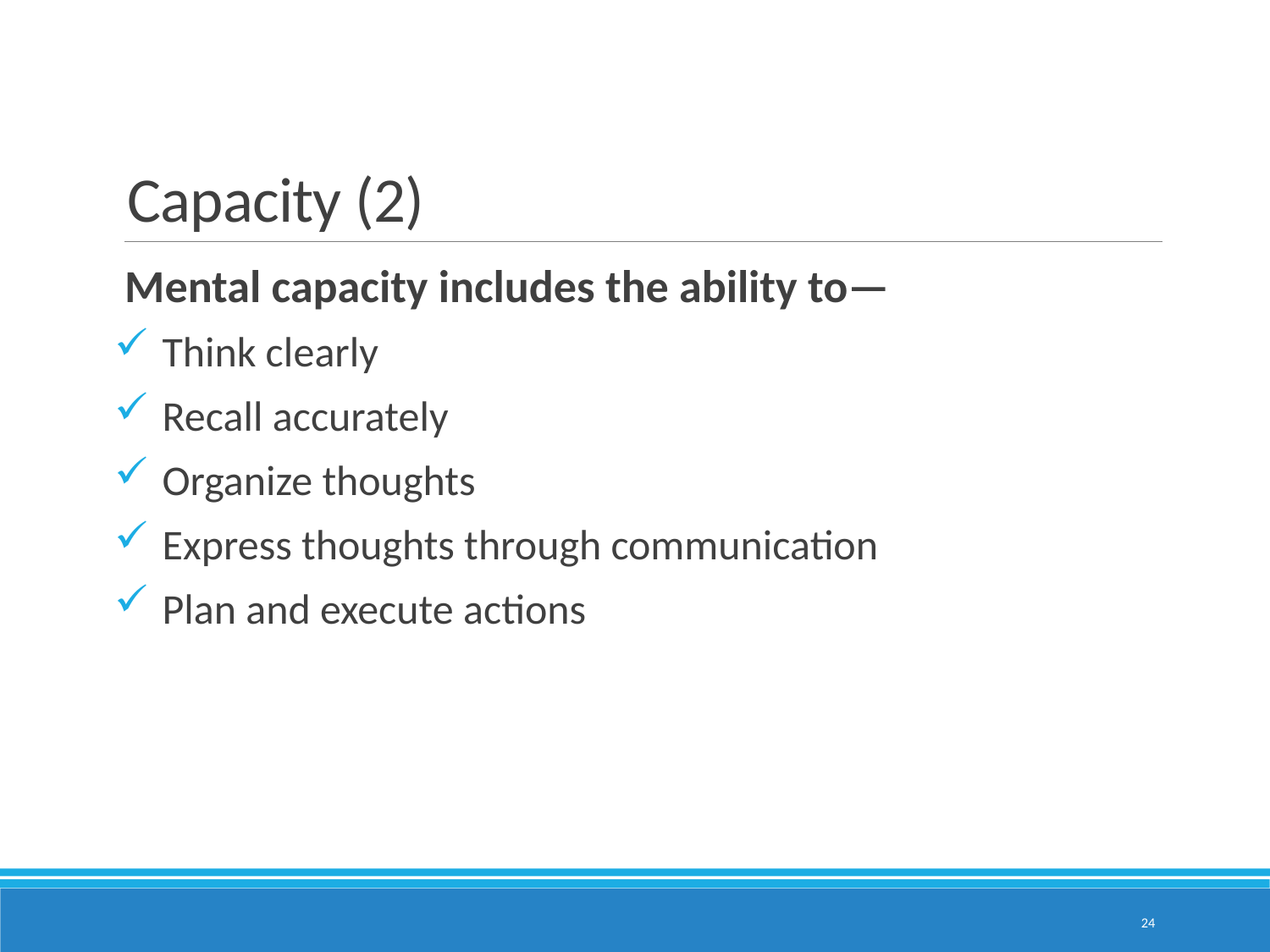

# Capacity (2)
Mental capacity includes the ability to—
Think clearly
Recall accurately
Organize thoughts
Express thoughts through communication
Plan and execute actions
24